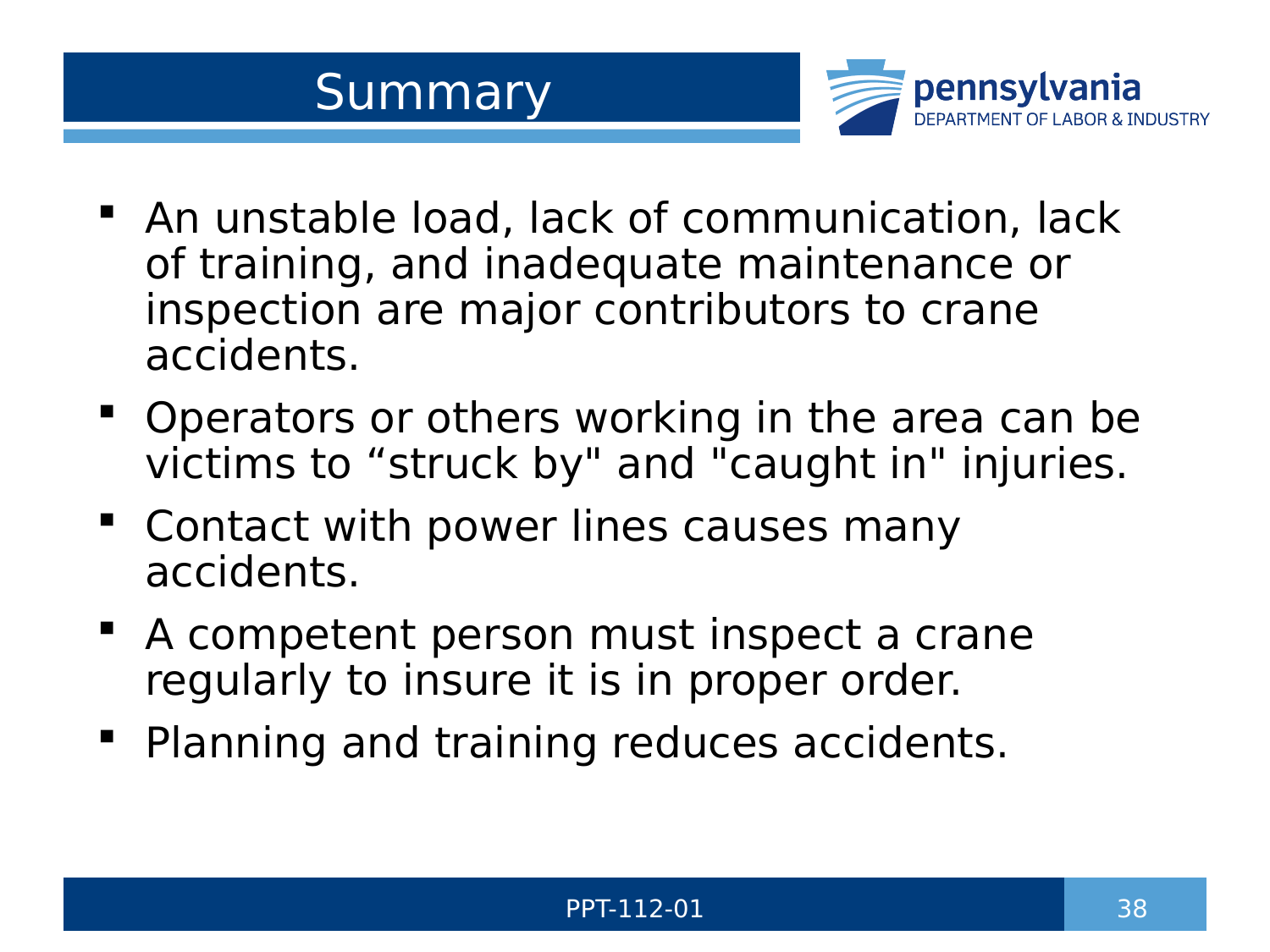

# Summary
An unstable load, lack of communication, lack of training, and inadequate maintenance or inspection are major contributors to crane accidents.
Operators or others working in the area can be victims to “struck by" and "caught in" injuries.
Contact with power lines causes many accidents.
A competent person must inspect a crane regularly to insure it is in proper order.
Planning and training reduces accidents.
PPT-112-01
38